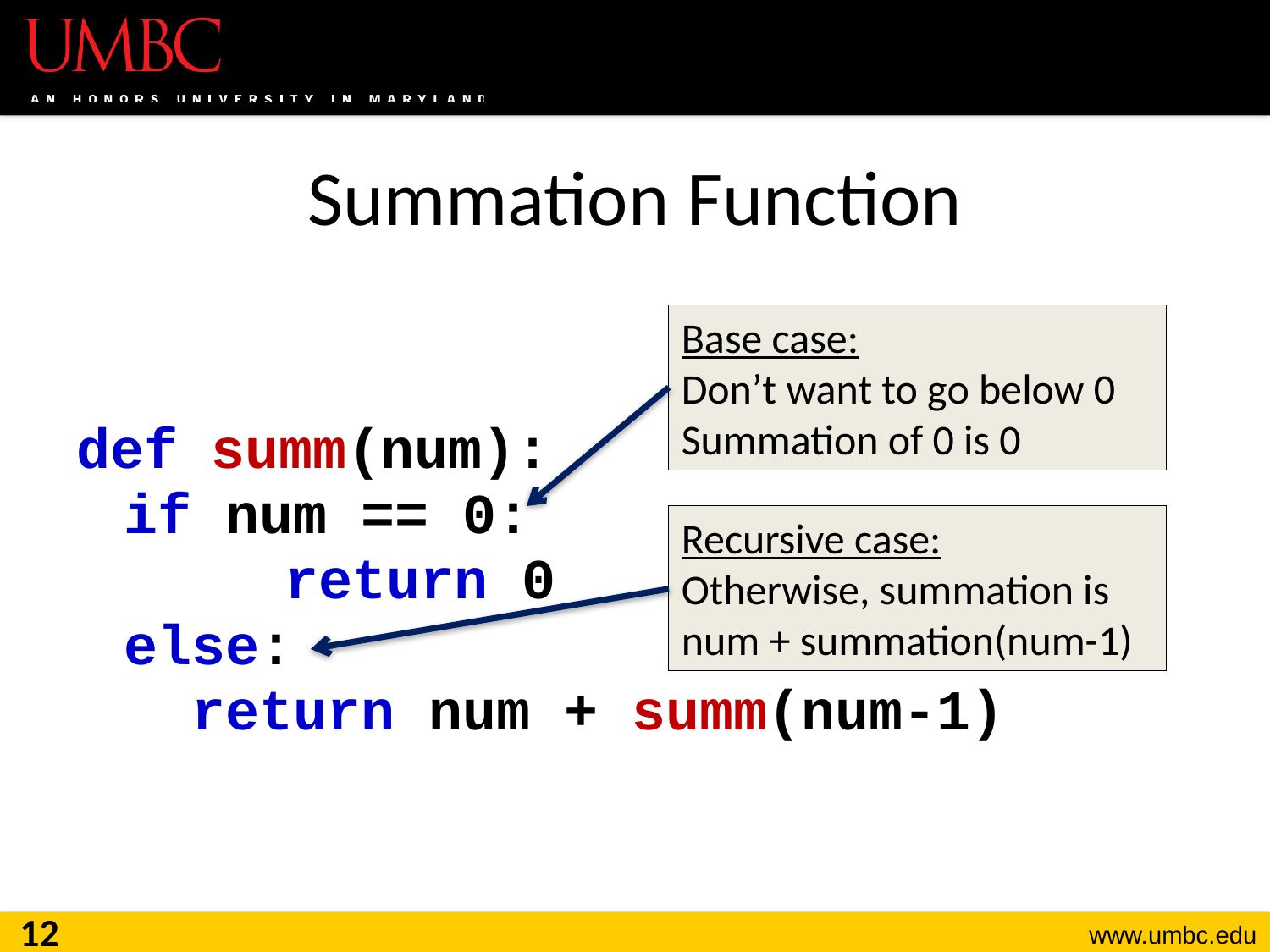

# Summation Function

def summ(num):
	if num == 0:
		 return 0
	else:
	  return num + summ(num-1)

Base case:
Don’t want to go below 0
Summation of 0 is 0
Recursive case:
Otherwise, summation is
num + summation(num-1)
12